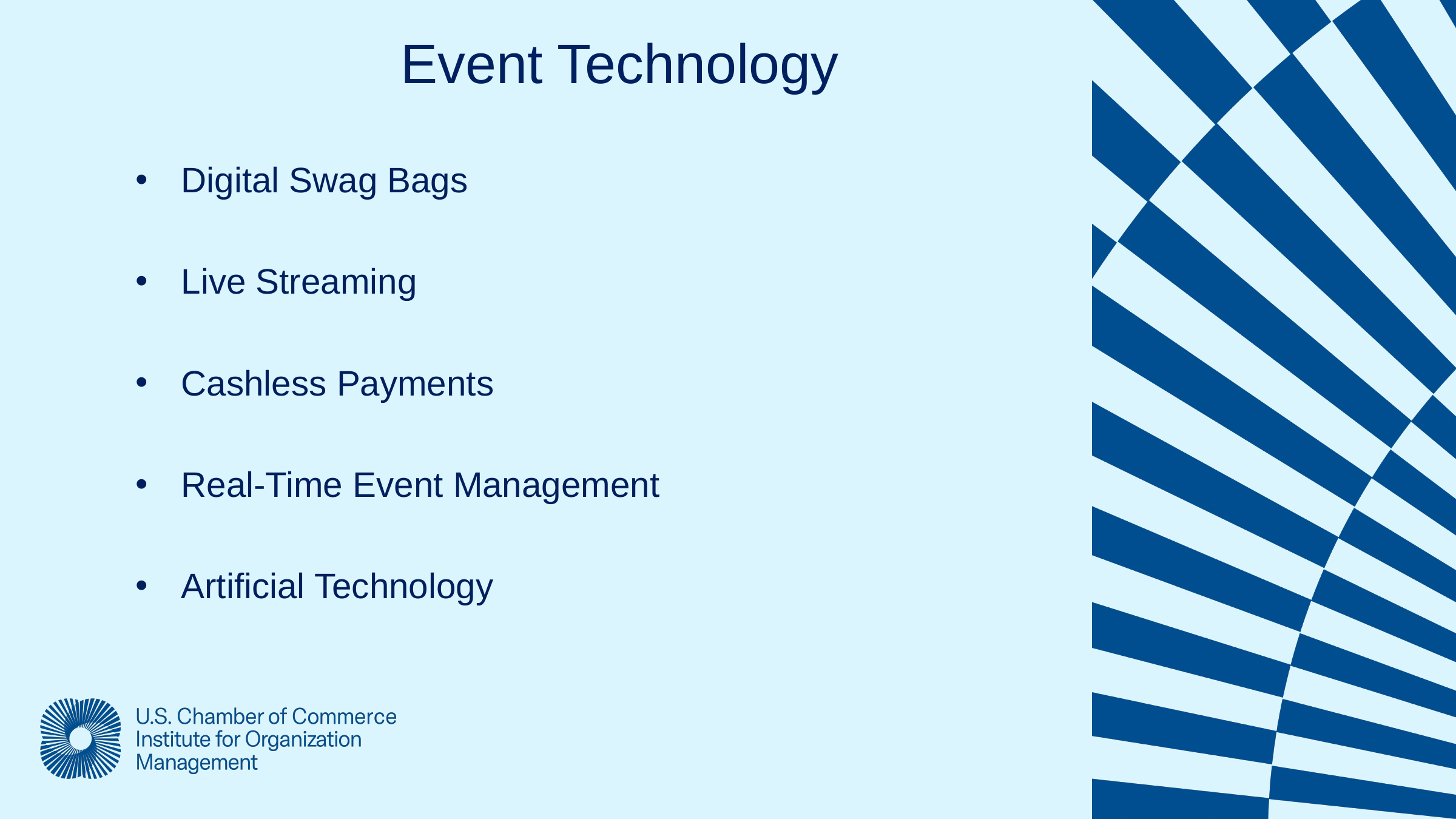

Event Technology
Digital Swag Bags

Live Streaming

Cashless Payments

Real-Time Event Management

Artificial Technology